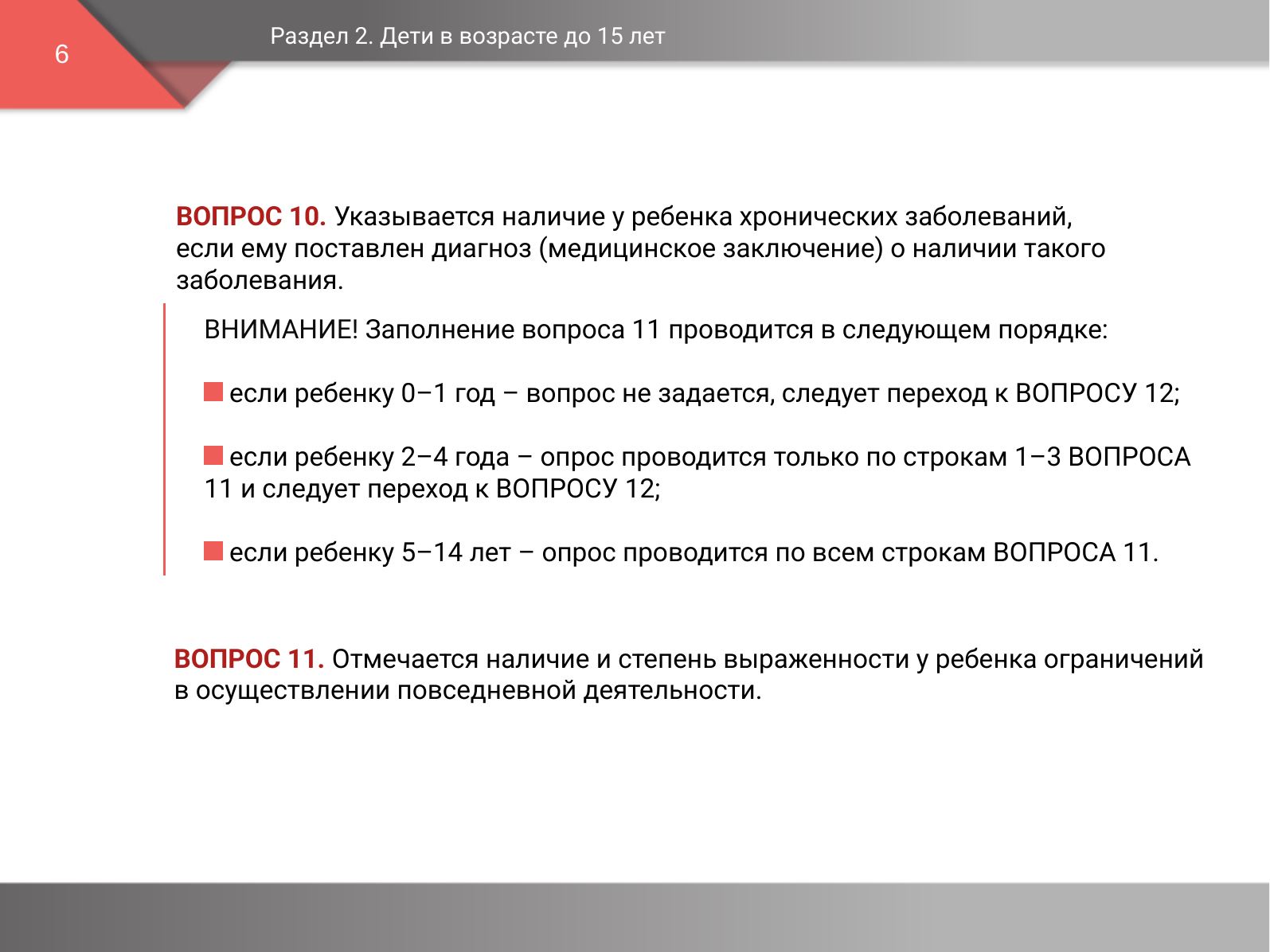

Раздел 2. Дети в возрасте до 15 лет
6
ВОПРОС 10. Указывается наличие у ребенка хронических заболеваний,
если ему поставлен диагноз (медицинское заключение) о наличии такого заболевания.
ВНИМАНИЕ! Заполнение вопроса 11 проводится в следующем порядке:

 если ребенку 0–1 год – вопрос не задается, следует переход к ВОПРОСУ 12;

 если ребенку 2–4 года – опрос проводится только по строкам 1–3 ВОПРОСА 11 и следует переход к ВОПРОСУ 12;

 если ребенку 5–14 лет – опрос проводится по всем строкам ВОПРОСА 11.
ВОПРОС 11. Отмечается наличие и степень выраженности у ребенка ограничений в осуществлении повседневной деятельности.